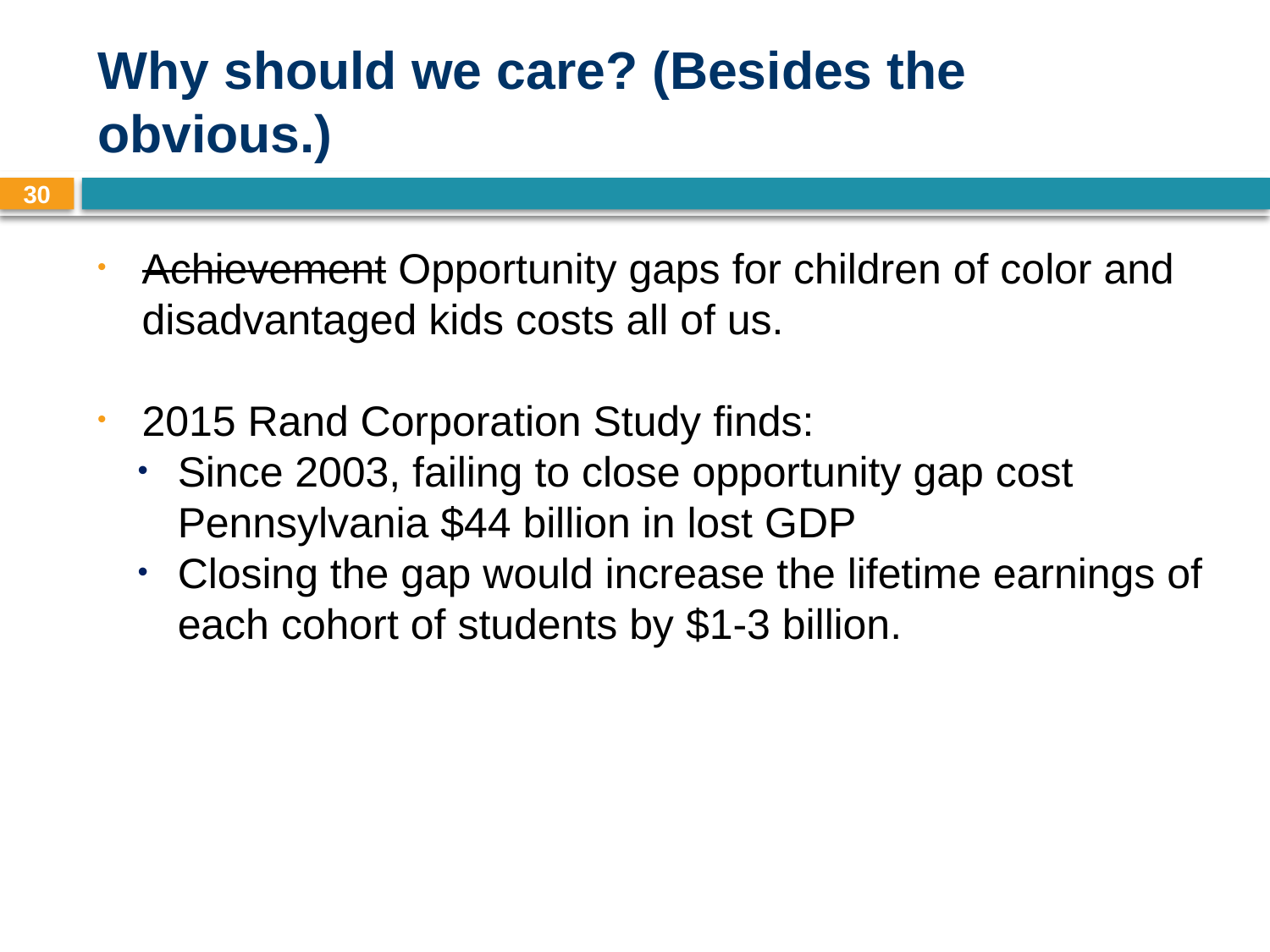

# Why should we care? (Besides the obvious.)
30
Achievement Opportunity gaps for children of color and disadvantaged kids costs all of us.

2015 Rand Corporation Study finds:
Since 2003, failing to close opportunity gap cost Pennsylvania $44 billion in lost GDP
Closing the gap would increase the lifetime earnings of each cohort of students by $1-3 billion.